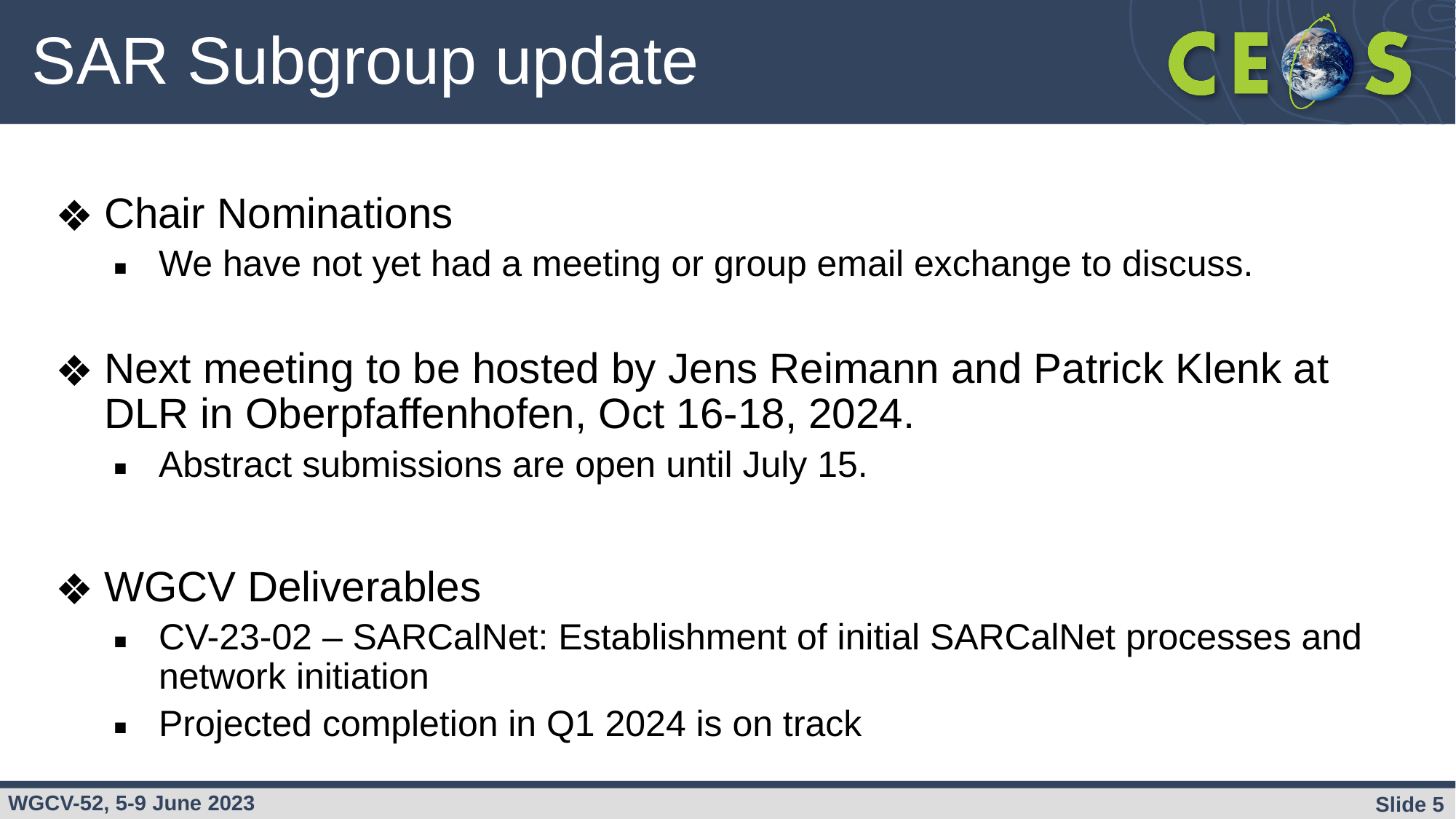

# SAR Subgroup update
Chair Nominations
We have not yet had a meeting or group email exchange to discuss.

Next meeting to be hosted by Jens Reimann and Patrick Klenk at DLR in Oberpfaffenhofen, Oct 16-18, 2024.
Abstract submissions are open until July 15.

WGCV Deliverables
CV-23-02 – SARCalNet: Establishment of initial SARCalNet processes and network initiation
Projected completion in Q1 2024 is on track